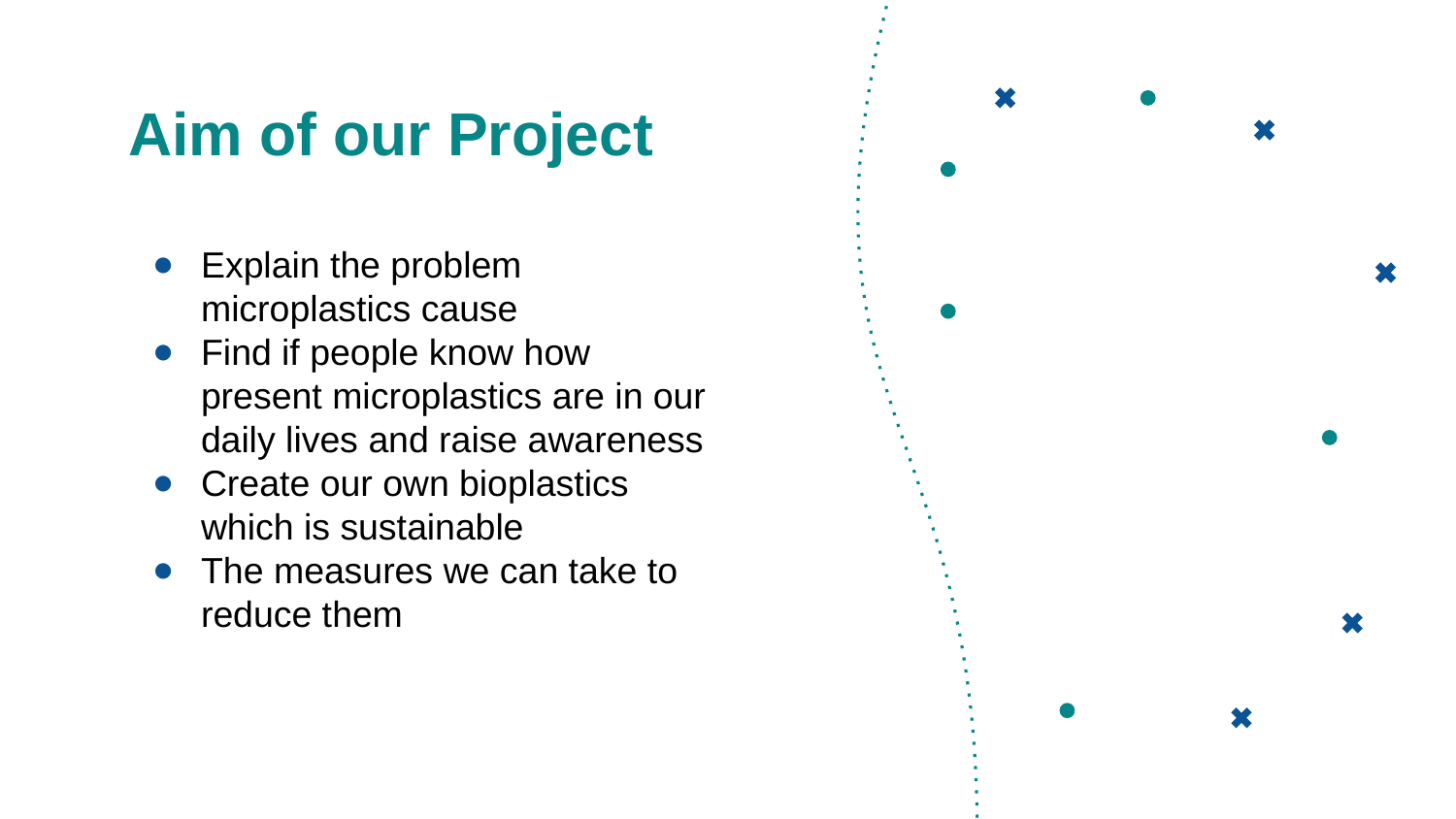

# Aim of our Project
Explain the problem microplastics cause
Find if people know how present microplastics are in our daily lives and raise awareness
Create our own bioplastics which is sustainable
The measures we can take to reduce them